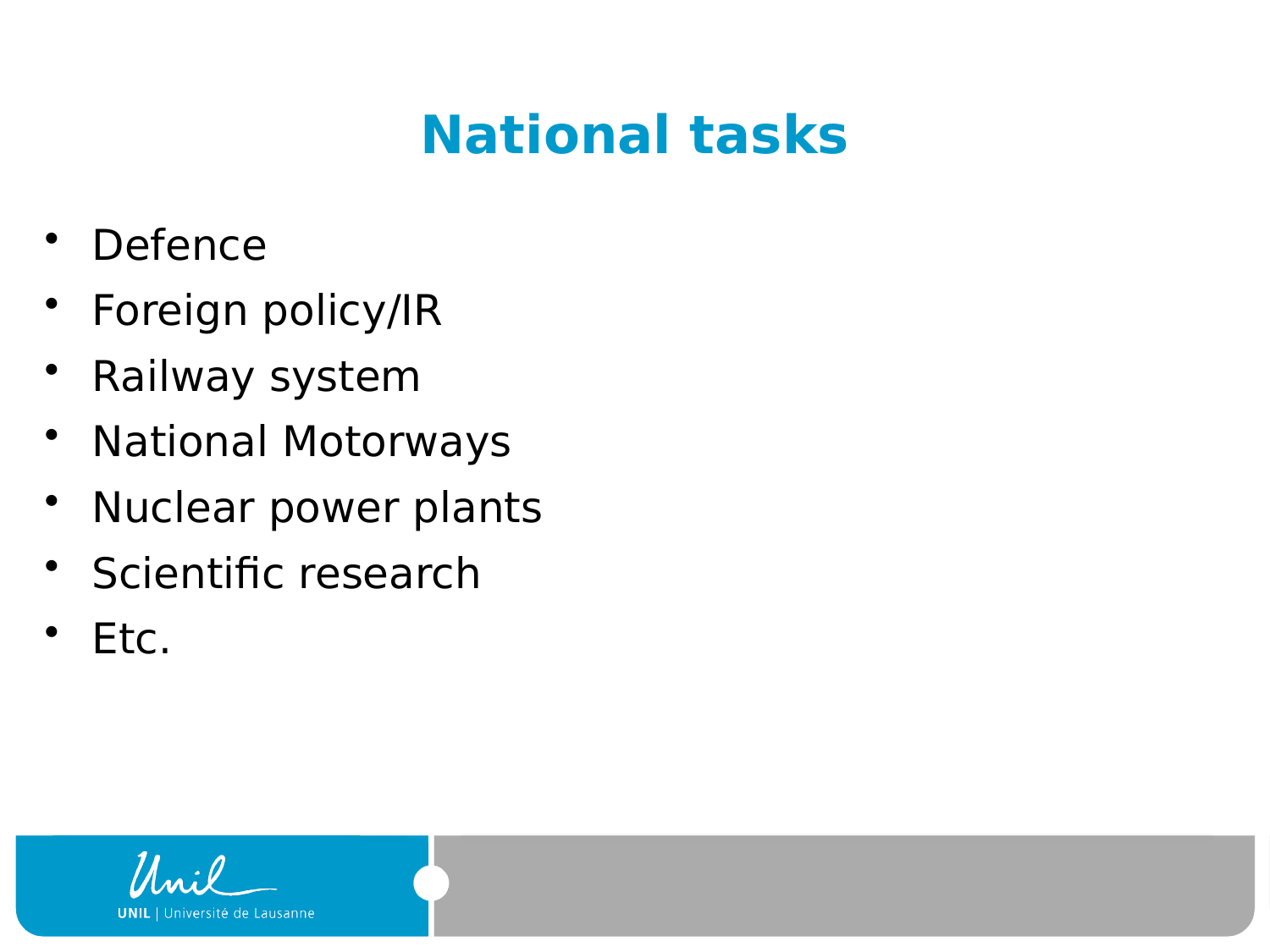

# National tasks
Defence
Foreign policy/IR
Railway system
National Motorways
Nuclear power plants
Scientific research
Etc.